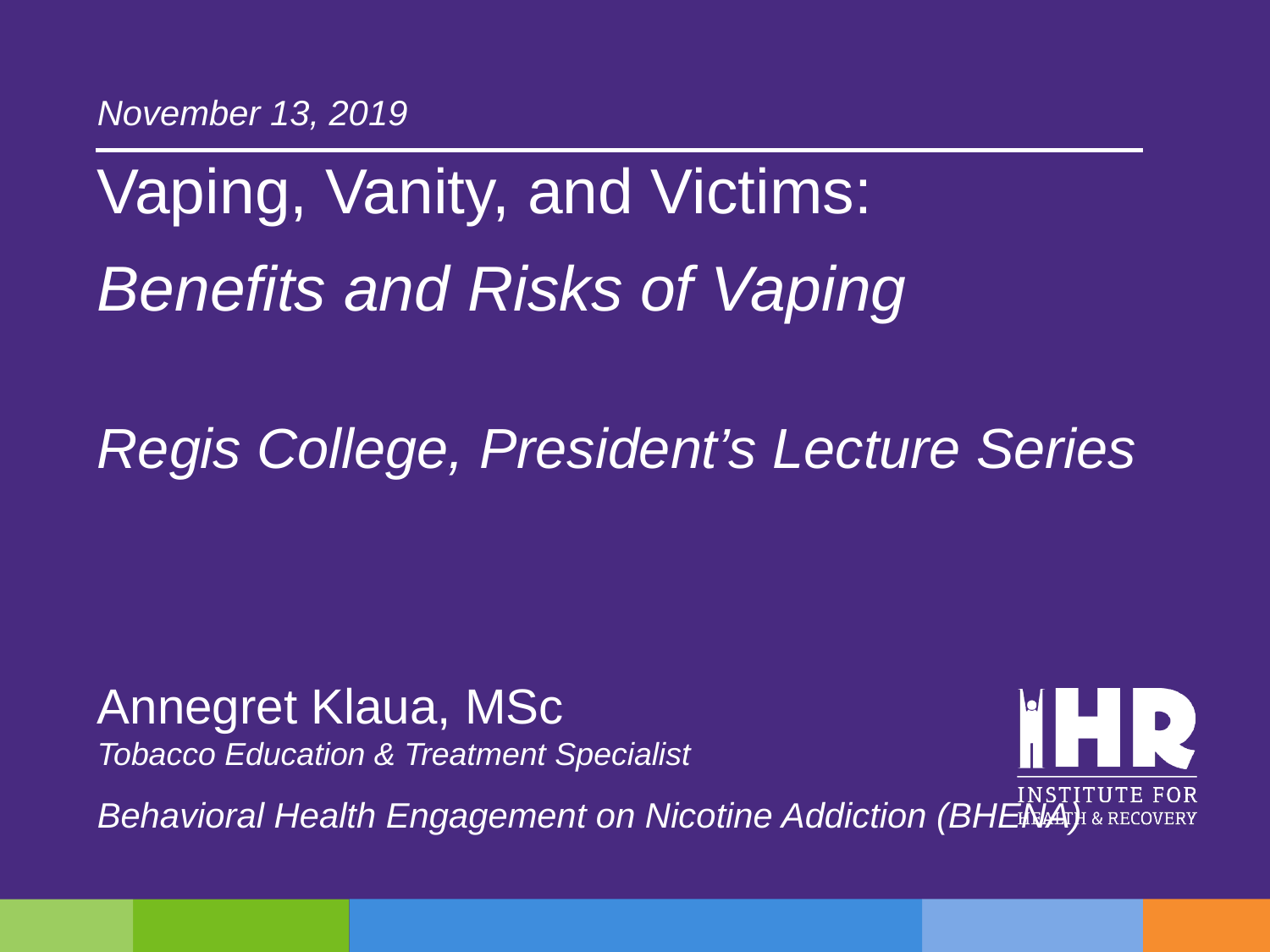

November 13, 2019
Vaping, Vanity, and Victims:
Benefits and Risks of Vaping
Regis College, President’s Lecture Series

Annegret Klaua, MSc
Tobacco Education & Treatment Specialist
Behavioral Health Engagement on Nicotine Addiction (BHENA)